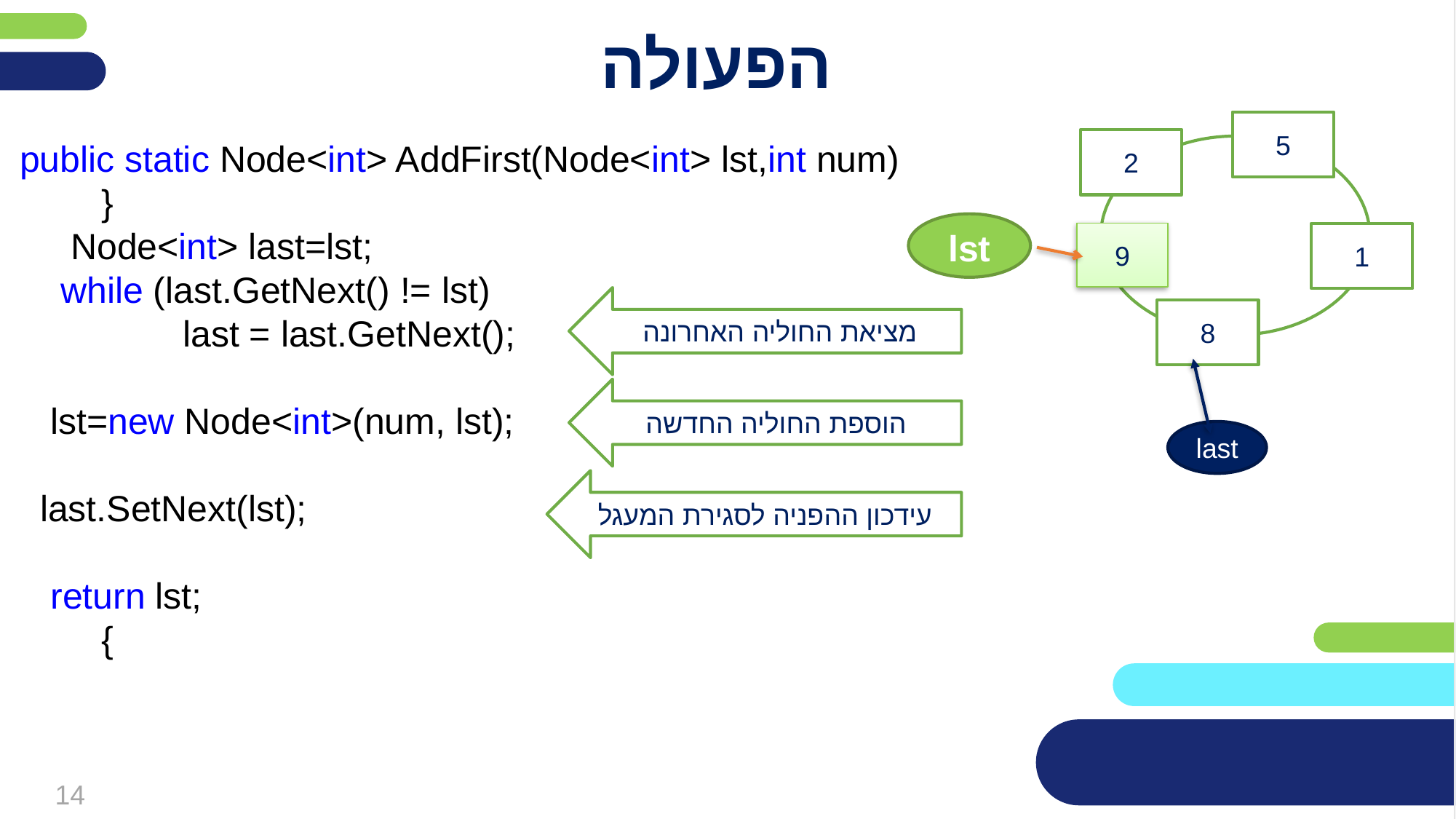

# הפעולה
5
2

lst
1
8
public static Node<int> AddFirst(Node<int> lst,int num)
        }
     Node<int> last=lst;
    while (last.GetNext() != lst)
                last = last.GetNext();

   lst=new Node<int>(num, lst);

  last.SetNext(lst);

   return lst;
        {
9
מציאת החוליה האחרונה
last
הוספת החוליה החדשה
עידכון ההפניה לסגירת המעגל